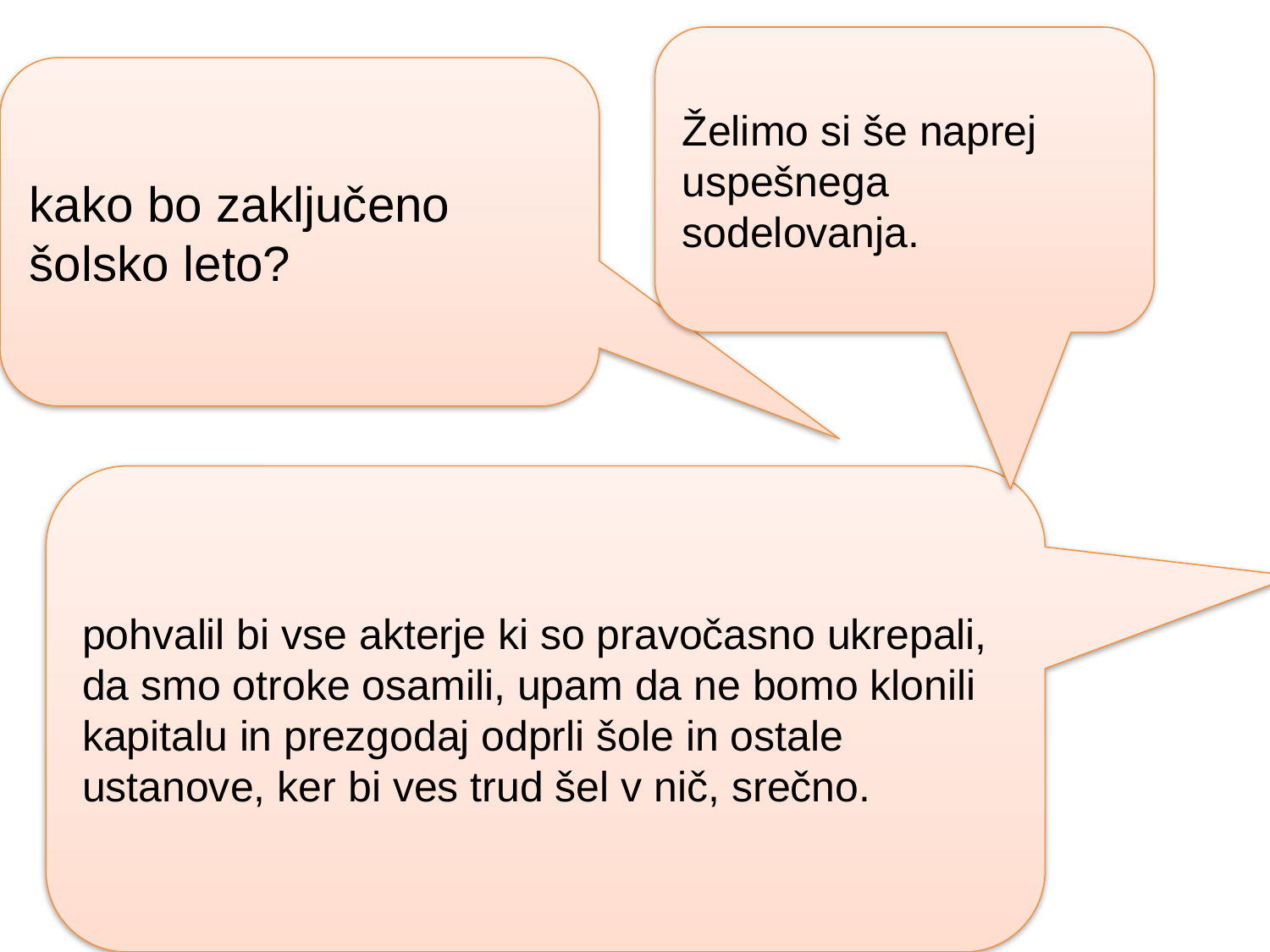

Želimo si še naprej uspešnega sodelovanja.
kako bo zaključeno šolsko leto?
pohvalil bi vse akterje ki so pravočasno ukrepali, da smo otroke osamili, upam da ne bomo klonili kapitalu in prezgodaj odprli šole in ostale ustanove, ker bi ves trud šel v nič, srečno.